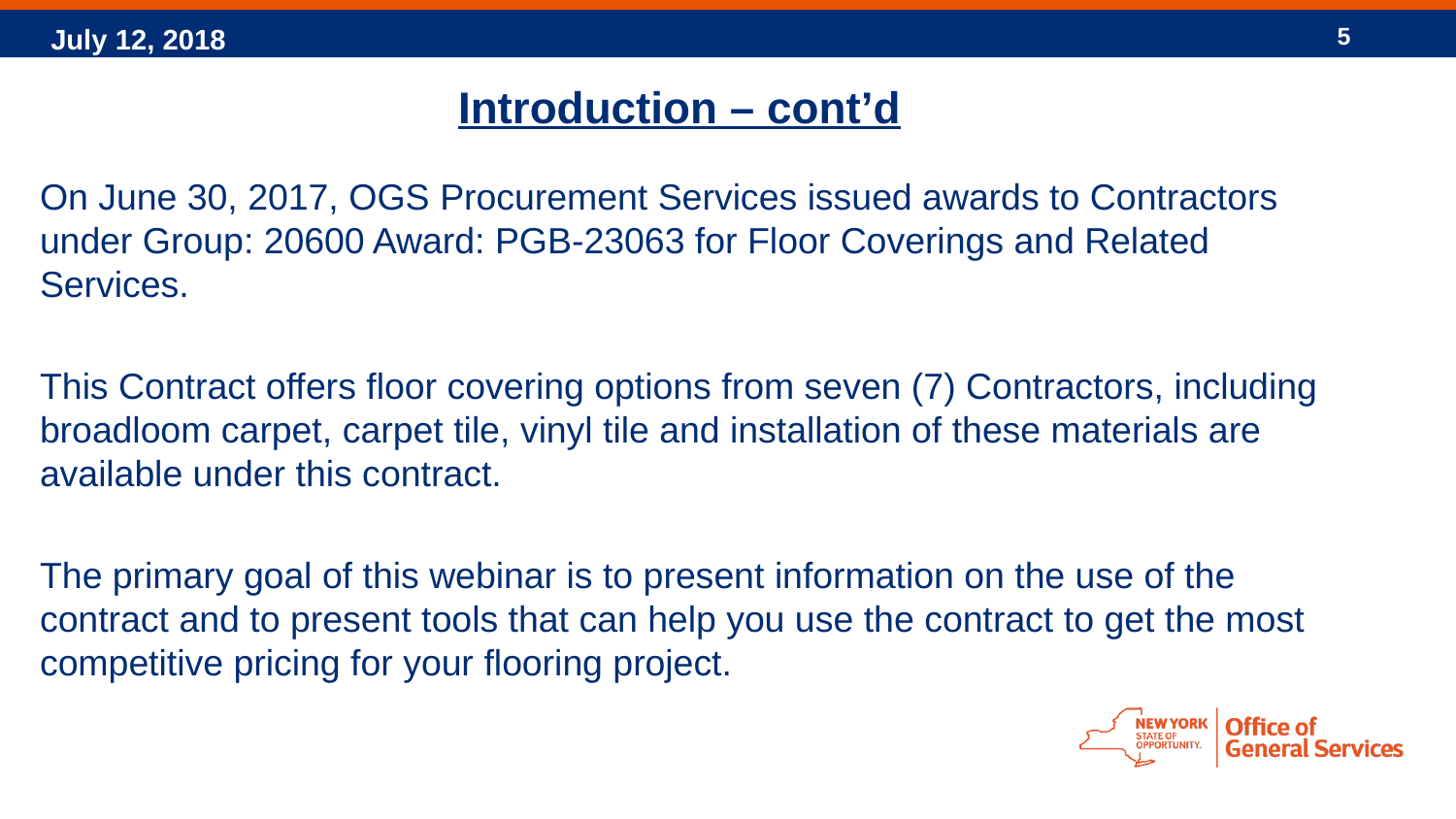

5
# Introduction – cont’d
On June 30, 2017, OGS Procurement Services issued awards to Contractors under Group: 20600 Award: PGB-23063 for Floor Coverings and Related Services.

This Contract offers floor covering options from seven (7) Contractors, including broadloom carpet, carpet tile, vinyl tile and installation of these materials are available under this contract.

The primary goal of this webinar is to present information on the use of the contract and to present tools that can help you use the contract to get the most competitive pricing for your flooring project.